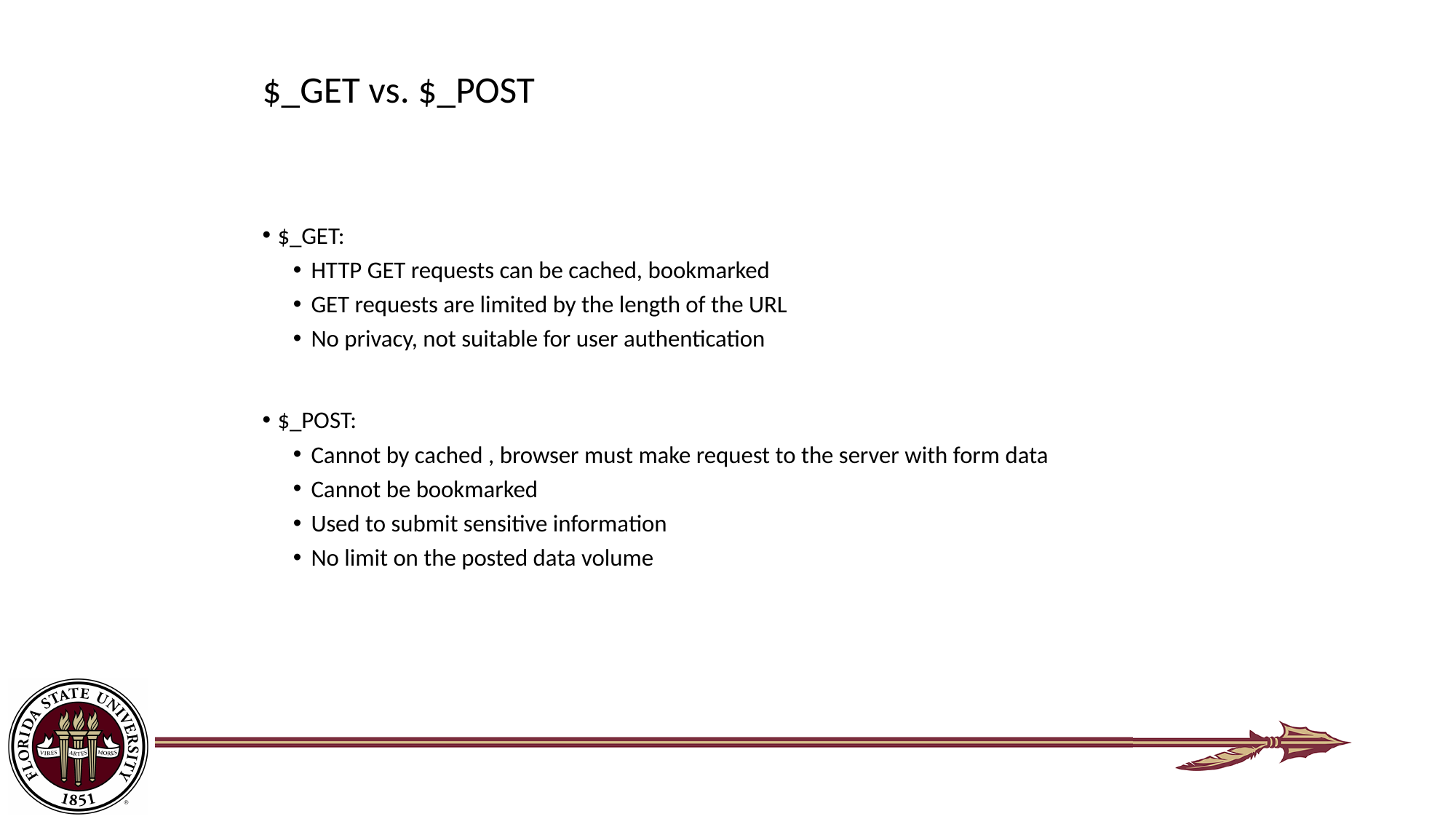

# $_GET vs. $_POST
$_GET:
HTTP GET requests can be cached, bookmarked
GET requests are limited by the length of the URL
No privacy, not suitable for user authentication

$_POST:
Cannot by cached , browser must make request to the server with form data
Cannot be bookmarked
Used to submit sensitive information
No limit on the posted data volume